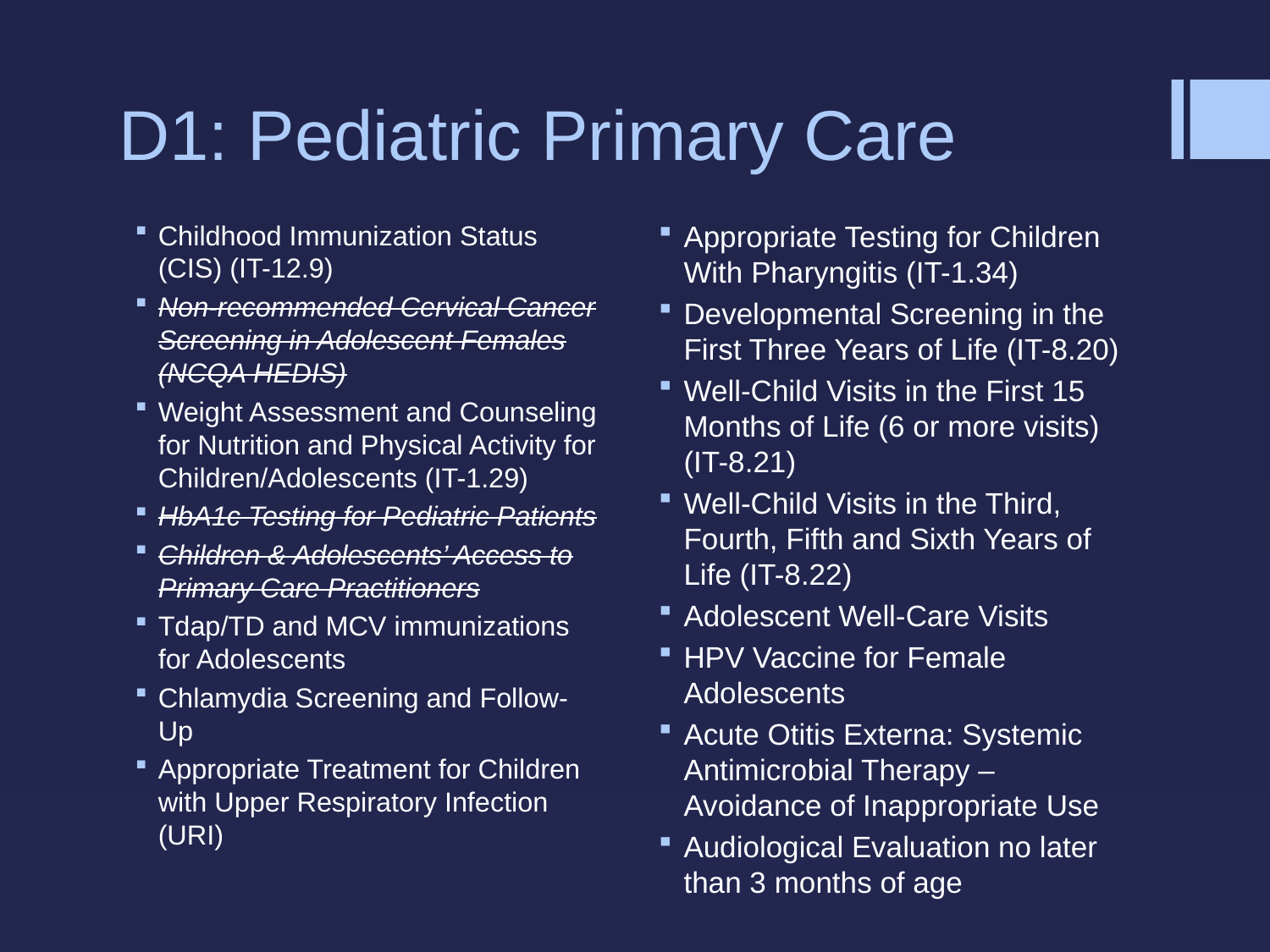

# D1: Pediatric Primary Care
Childhood Immunization Status (CIS) (IT-12.9)
Non-recommended Cervical Cancer Screening in Adolescent Females (NCQA HEDIS)
Weight Assessment and Counseling for Nutrition and Physical Activity for Children/Adolescents (IT-1.29)
HbA1c Testing for Pediatric Patients
Children & Adolescents’ Access to Primary Care Practitioners
Tdap/TD and MCV immunizations for Adolescents
Chlamydia Screening and Follow-Up
Appropriate Treatment for Children with Upper Respiratory Infection (URI)

Appropriate Testing for Children With Pharyngitis (IT-1.34)
Developmental Screening in the First Three Years of Life (IT-8.20)
Well-Child Visits in the First 15 Months of Life (6 or more visits) (IT-8.21)
Well-Child Visits in the Third, Fourth, Fifth and Sixth Years of Life (IT-8.22)
Adolescent Well-Care Visits
HPV Vaccine for Female Adolescents
Acute Otitis Externa: Systemic Antimicrobial Therapy – Avoidance of Inappropriate Use
Audiological Evaluation no later than 3 months of age